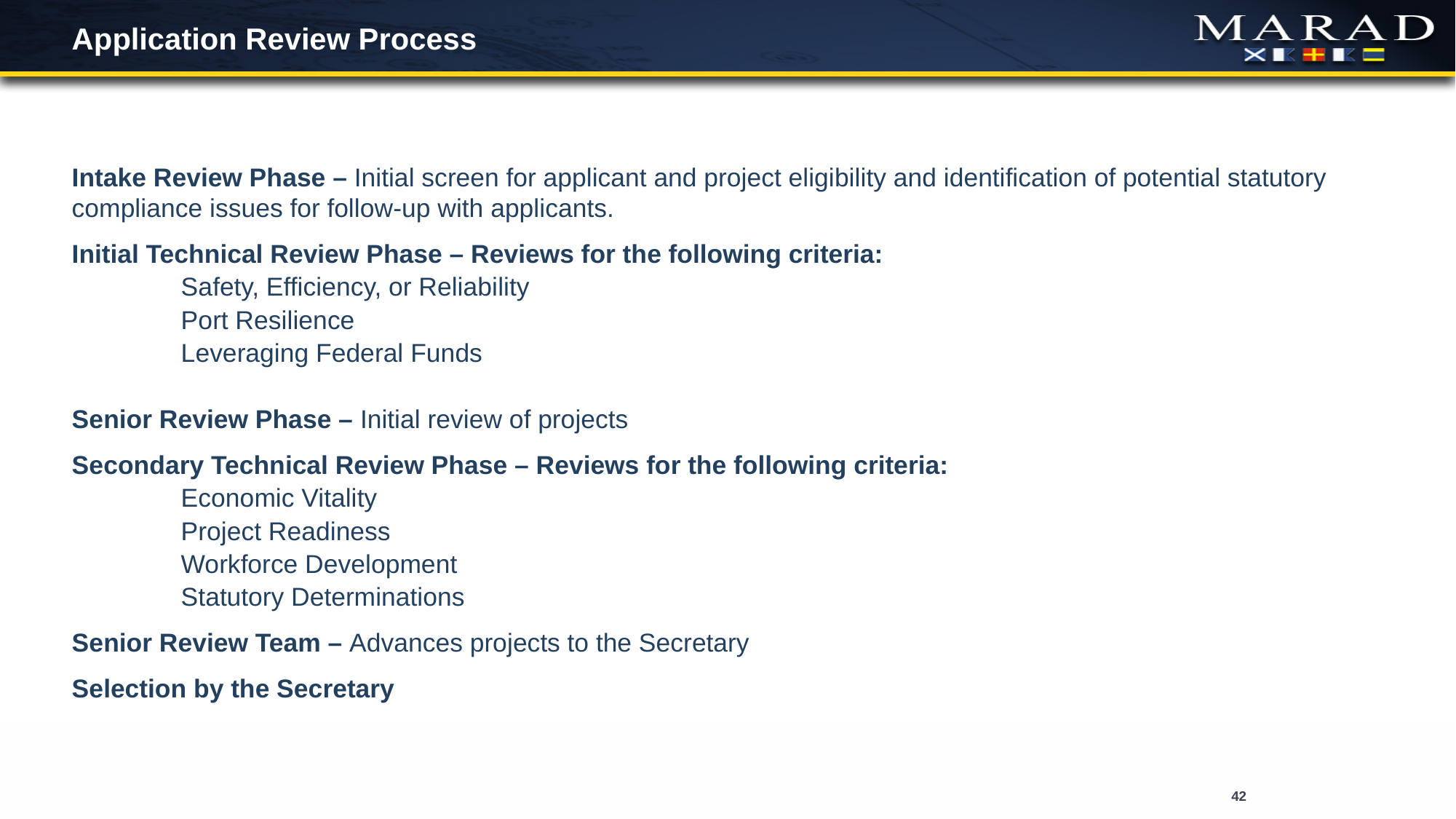

# Application Review Process

Intake Review Phase – Initial screen for applicant and project eligibility and identification of potential statutory compliance issues for follow-up with applicants.
Initial Technical Review Phase – Reviews for the following criteria:
	Safety, Efficiency, or Reliability
	Port Resilience
	Leveraging Federal Funds

Senior Review Phase – Initial review of projects
Secondary Technical Review Phase – Reviews for the following criteria:
	Economic Vitality
	Project Readiness
	Workforce Development
	Statutory Determinations
Senior Review Team – Advances projects to the Secretary
Selection by the Secretary

42